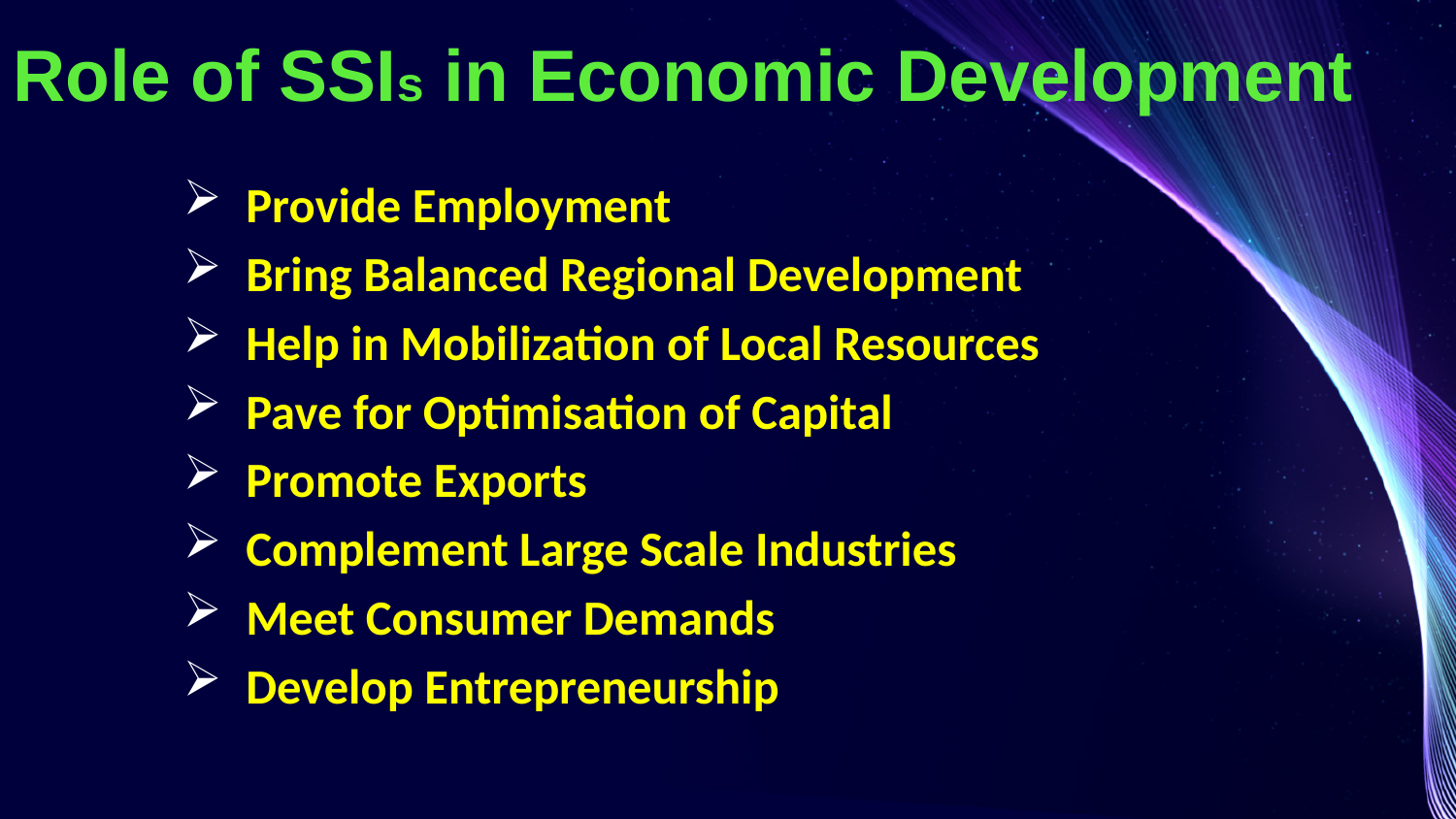

# Role of SSIs in Economic Development
 Provide Employment
 Bring Balanced Regional Development
 Help in Mobilization of Local Resources
 Pave for Optimisation of Capital
 Promote Exports
 Complement Large Scale Industries
 Meet Consumer Demands
 Develop Entrepreneurship